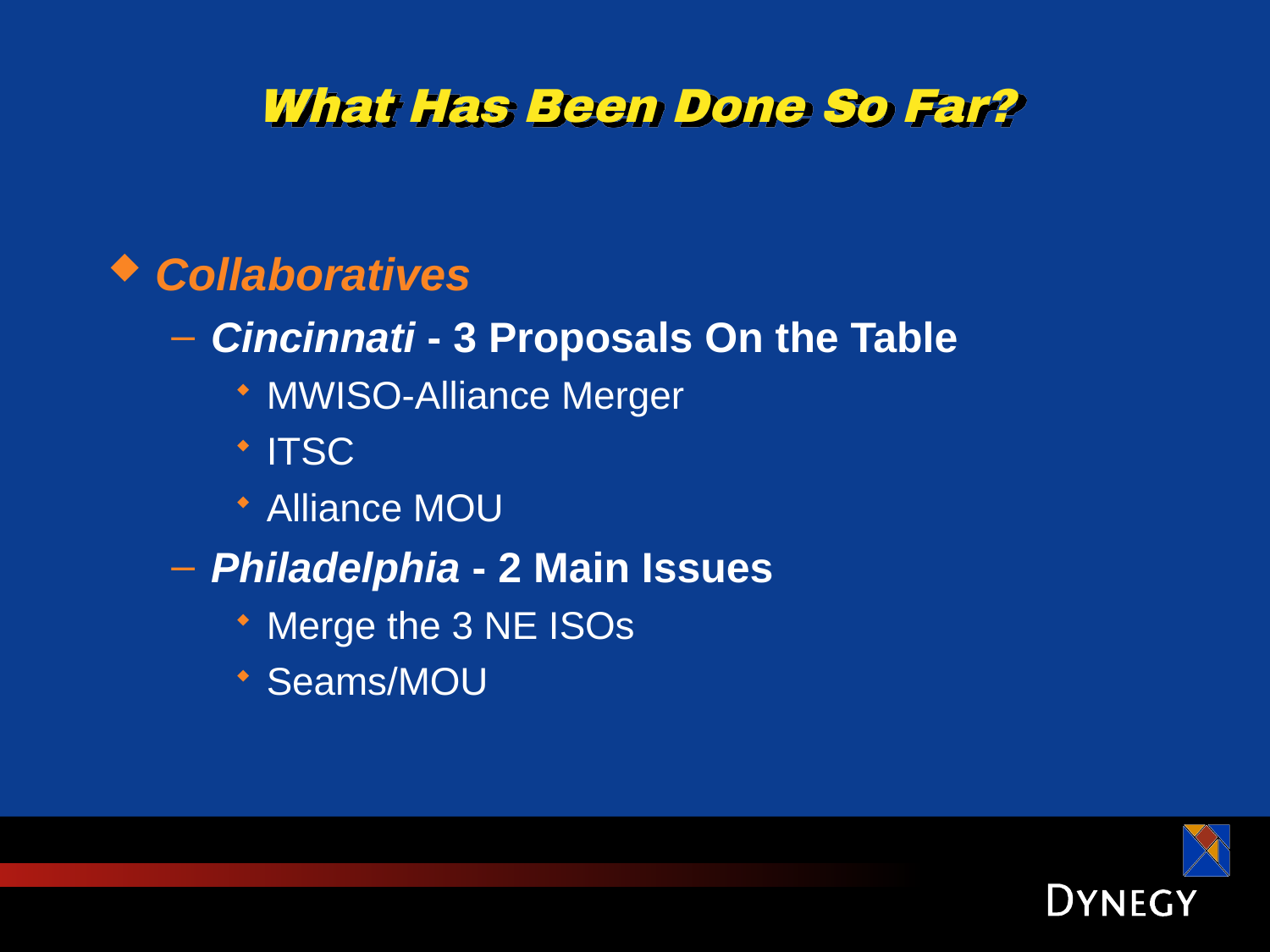

# What Has Been Done So Far?
Collaboratives
Cincinnati - 3 Proposals On the Table
MWISO-Alliance Merger
ITSC
Alliance MOU
Philadelphia - 2 Main Issues
Merge the 3 NE ISOs
Seams/MOU